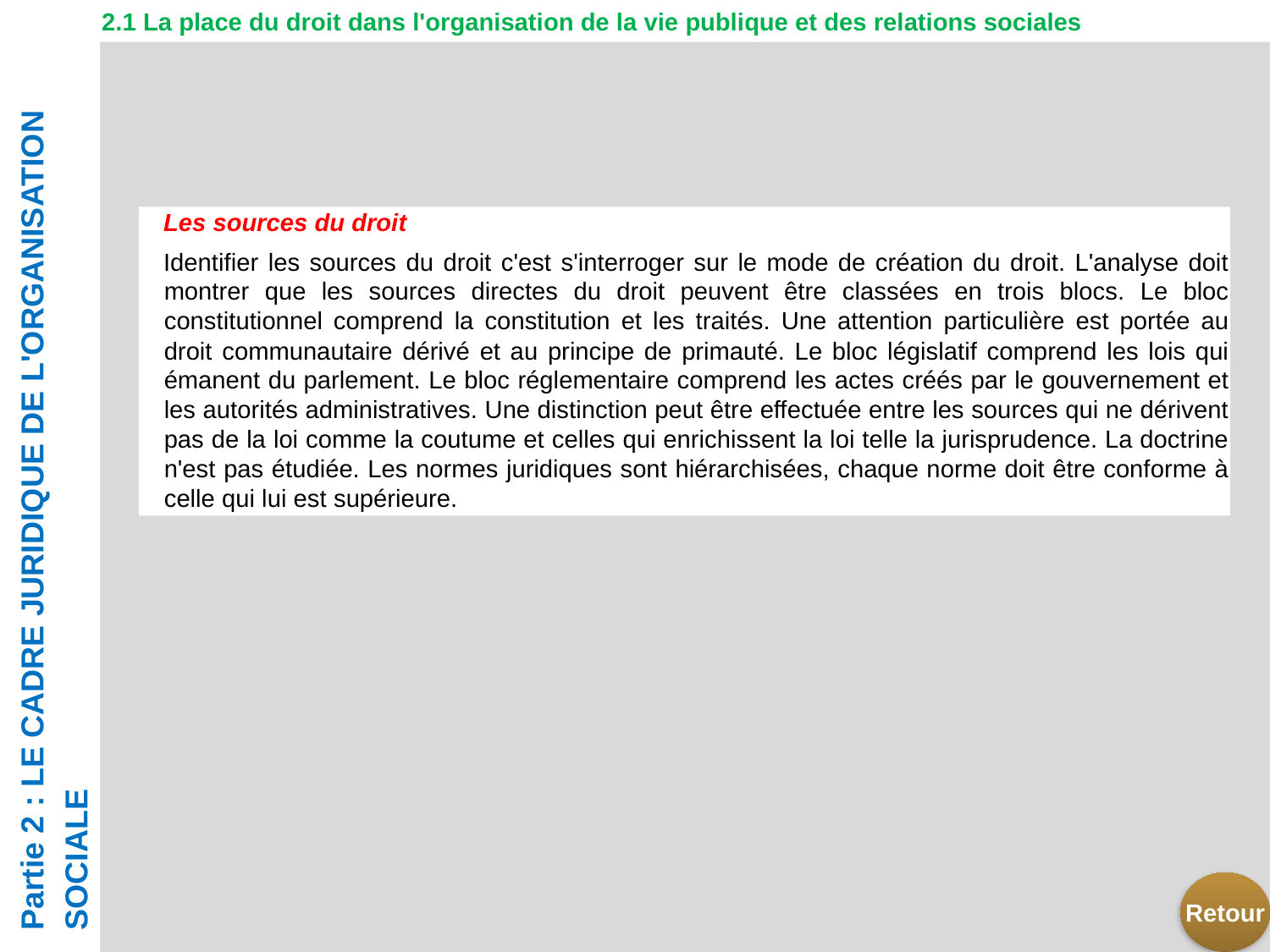

2.1 La place du droit dans l'organisation de la vie publique et des relations sociales
Les sources du droit
Identifier les sources du droit c'est s'interroger sur le mode de création du droit. L'analyse doit montrer que les sources directes du droit peuvent être classées en trois blocs. Le bloc constitutionnel comprend la constitution et les traités. Une attention particulière est portée au droit communautaire dérivé et au principe de primauté. Le bloc législatif comprend les lois qui émanent du parlement. Le bloc réglementaire comprend les actes créés par le gouvernement et les autorités administratives. Une distinction peut être effectuée entre les sources qui ne dérivent pas de la loi comme la coutume et celles qui enrichissent la loi telle la jurisprudence. La doctrine n'est pas étudiée. Les normes juridiques sont hiérarchisées, chaque norme doit être conforme à celle qui lui est supérieure.

Partie 2 : LE CADRE JURIDIQUE DE L'ORGANISATION SOCIALE
Retour